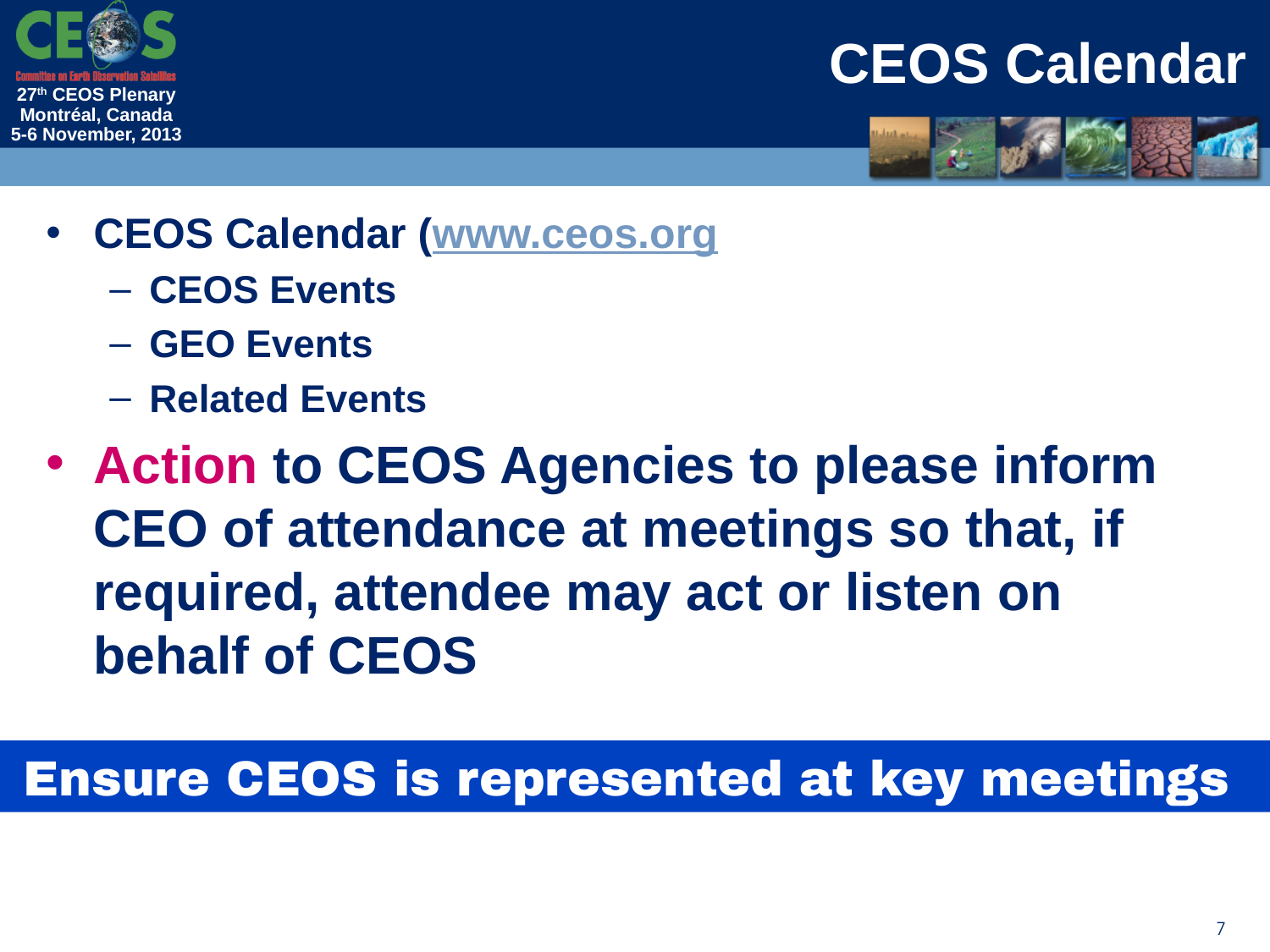

# CEOS Calendar
CEOS Calendar (www.ceos.org
CEOS Events
GEO Events
Related Events
Action to CEOS Agencies to please inform CEO of attendance at meetings so that, if required, attendee may act or listen on behalf of CEOS
Ensure CEOS is represented at key meetings
7